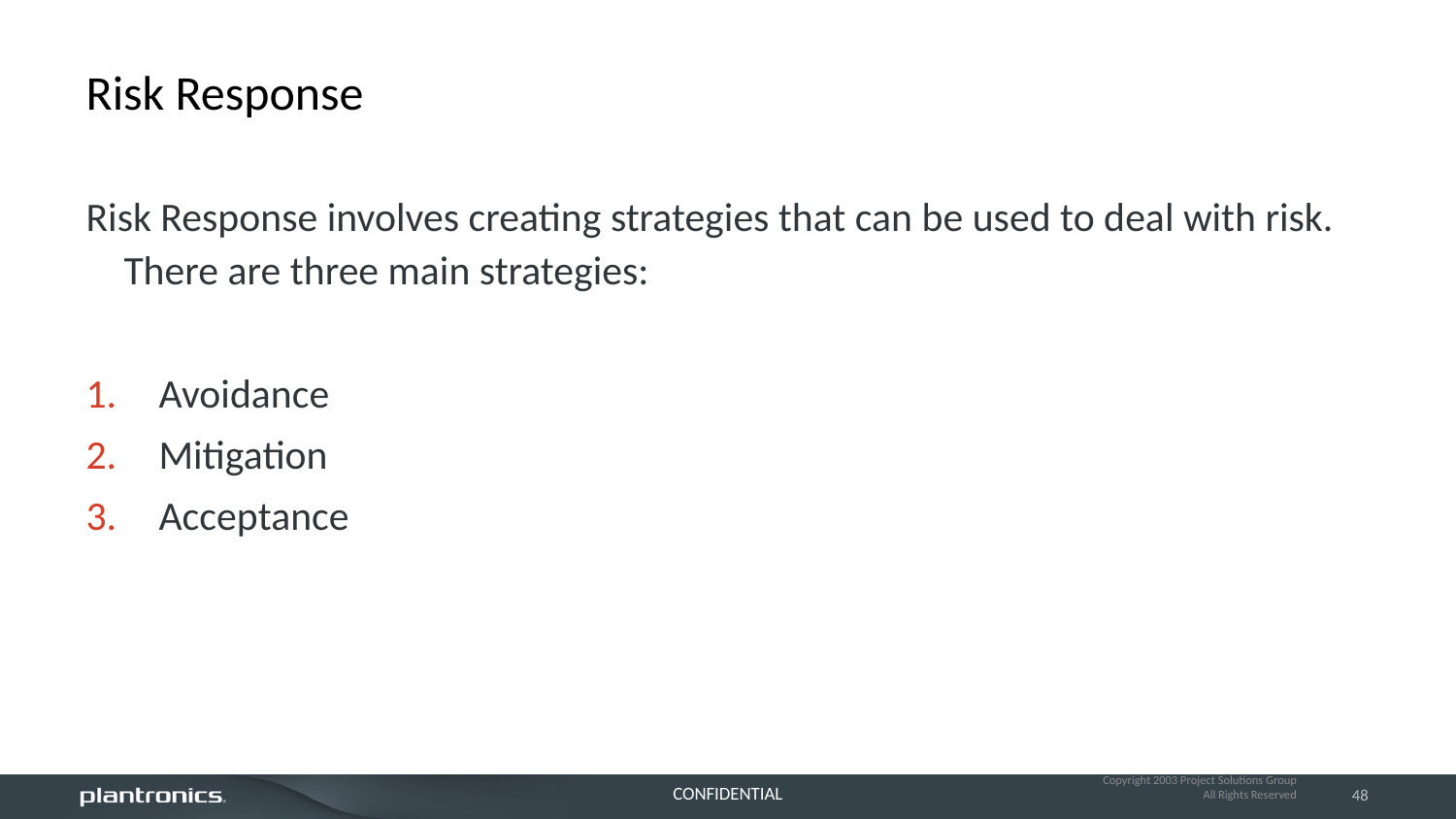

# Risk Response
Risk Response involves creating strategies that can be used to deal with risk.  There are three main strategies:

Avoidance
Mitigation
Acceptance
Copyright 2003 Project Solutions Group
All Rights Reserved

48